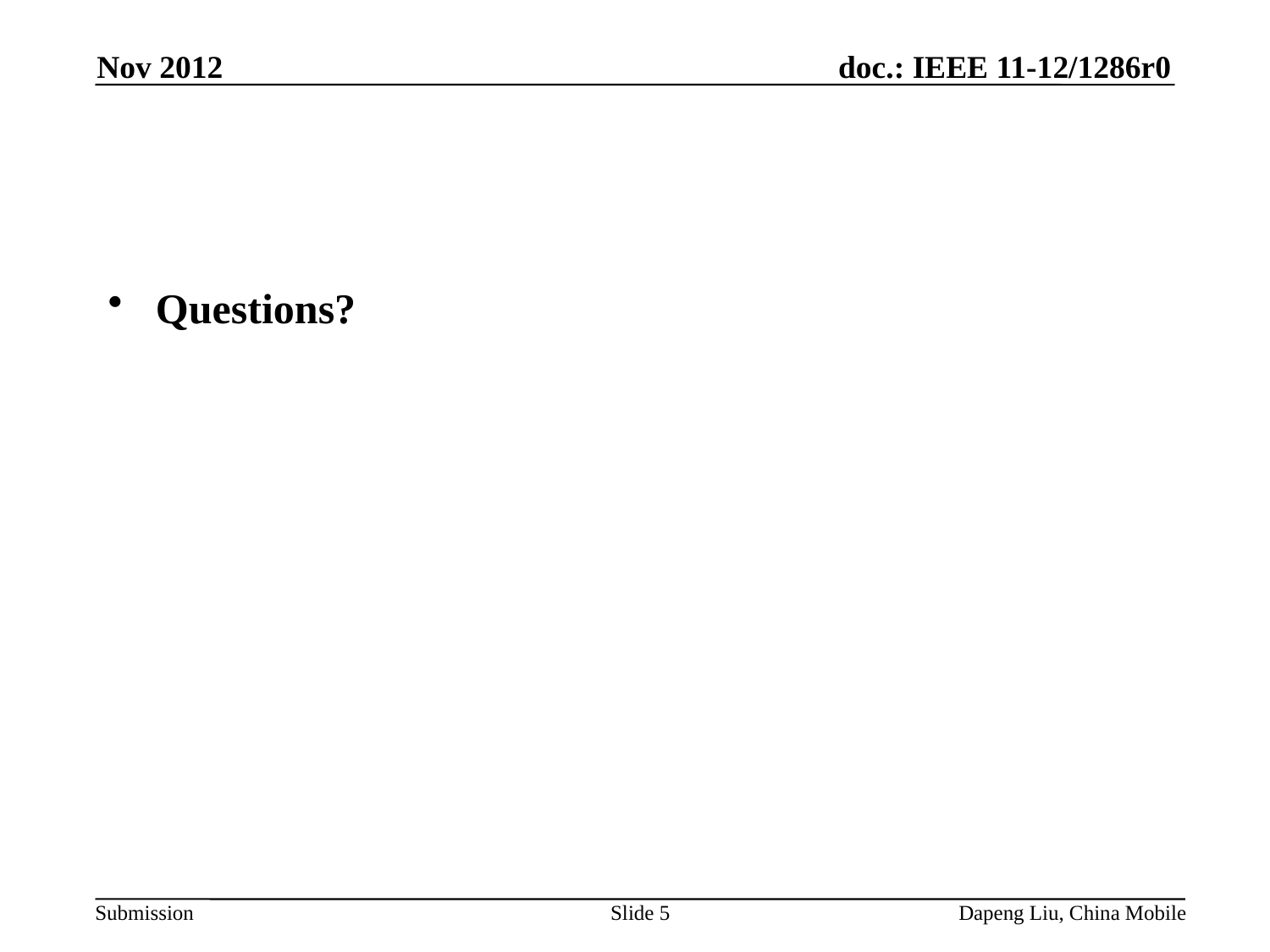

Nov 2012
#
Questions?
Slide 5
Dapeng Liu, China Mobile